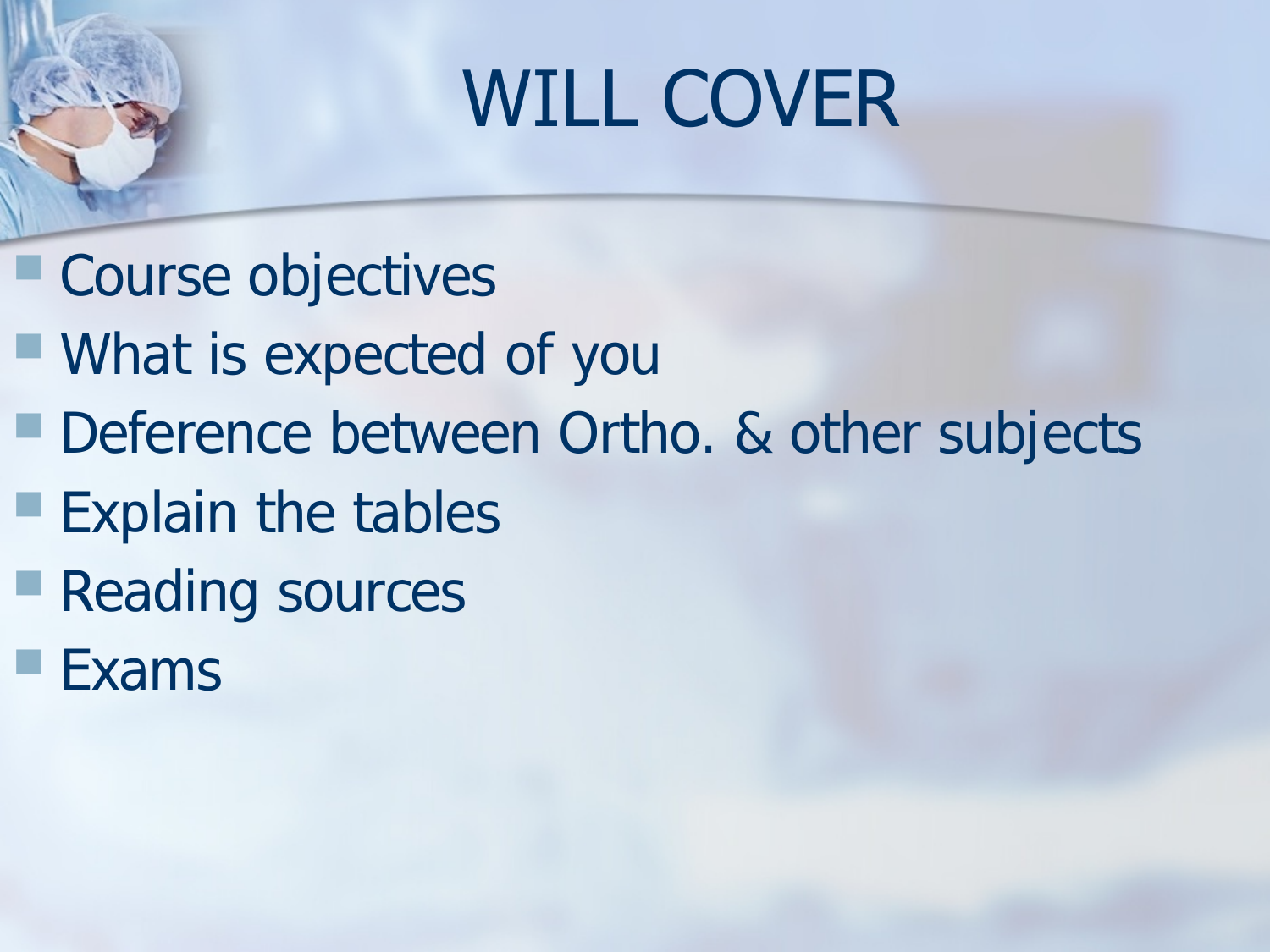

# WILL COVER
Course objectives
What is expected of you
Deference between Ortho. & other subjects
Explain the tables
Reading sources
Exams